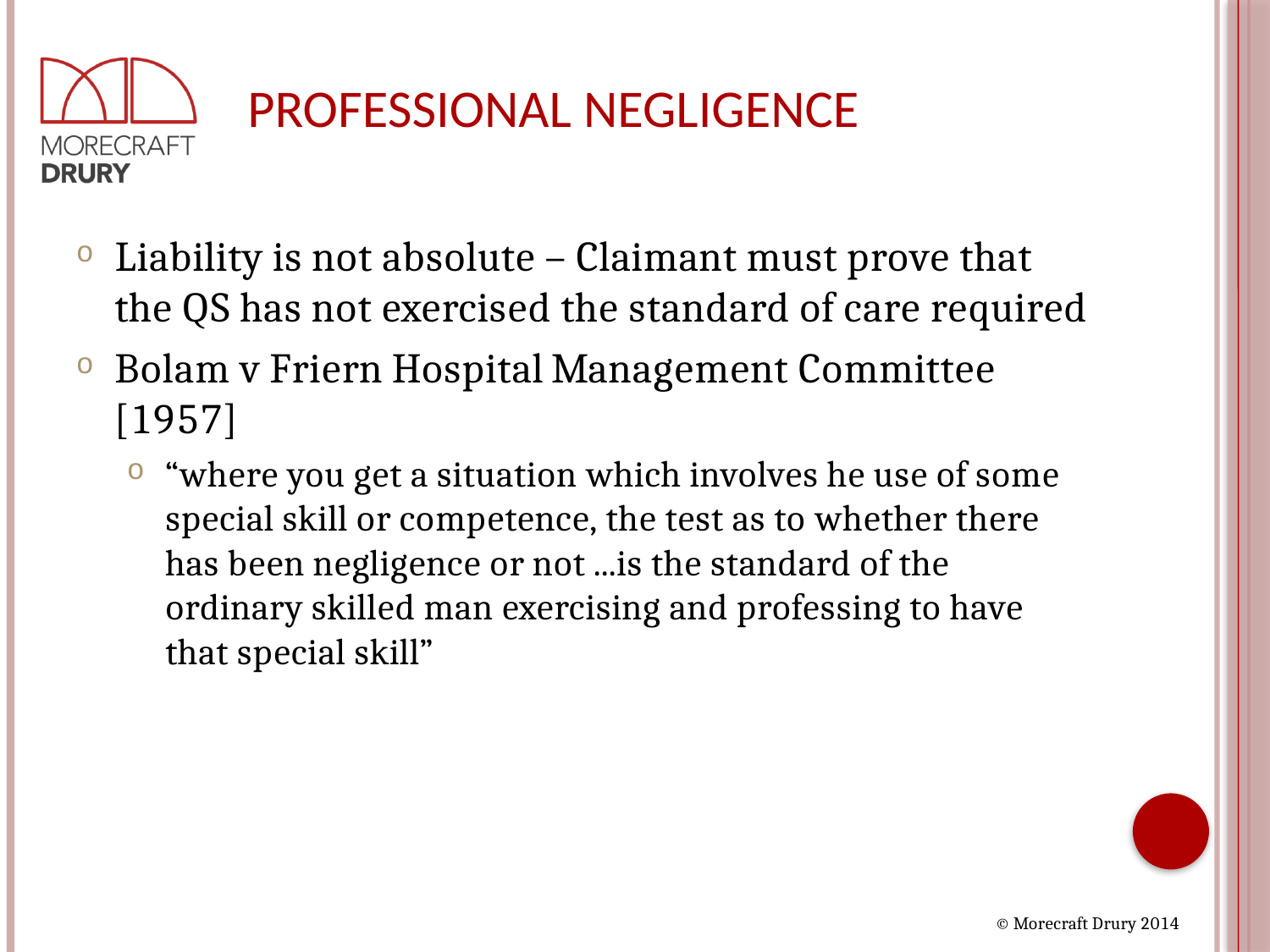

# PROFESSIONAL NEGLIGENCE
Liability is not absolute – Claimant must prove that the QS has not exercised the standard of care required
Bolam v Friern Hospital Management Committee [1957]
“where you get a situation which involves he use of some special skill or competence, the test as to whether there has been negligence or not ...is the standard of the ordinary skilled man exercising and professing to have that special skill”